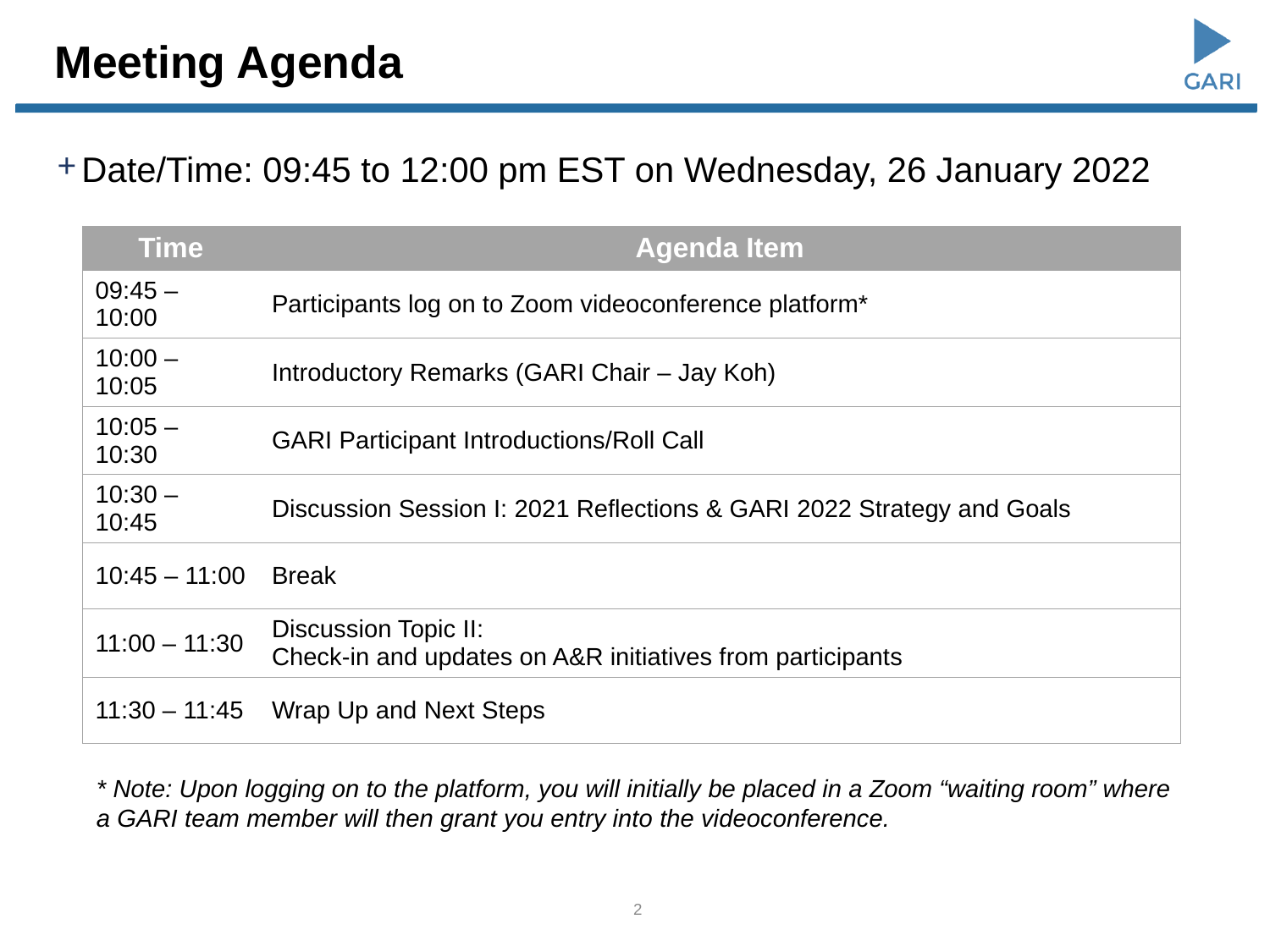

# Meeting Agenda
Date/Time: 09:45 to 12:00 pm EST on Wednesday, 26 January 2022
| Time | Agenda Item |
| --- | --- |
| 09:45 – 10:00 | Participants log on to Zoom videoconference platform\* |
| 10:00 – 10:05 | Introductory Remarks (GARI Chair – Jay Koh) |
| 10:05 – 10:30 | GARI Participant Introductions/Roll Call |
| 10:30 – 10:45 | Discussion Session I: 2021 Reflections & GARI 2022 Strategy and Goals |
| 10:45 – 11:00 | Break |
| 11:00 – 11:30 | Discussion Topic II: Check-in and updates on A&R initiatives from participants |
| 11:30 – 11:45 | Wrap Up and Next Steps |
* Note: Upon logging on to the platform, you will initially be placed in a Zoom “waiting room” where
a GARI team member will then grant you entry into the videoconference.
2